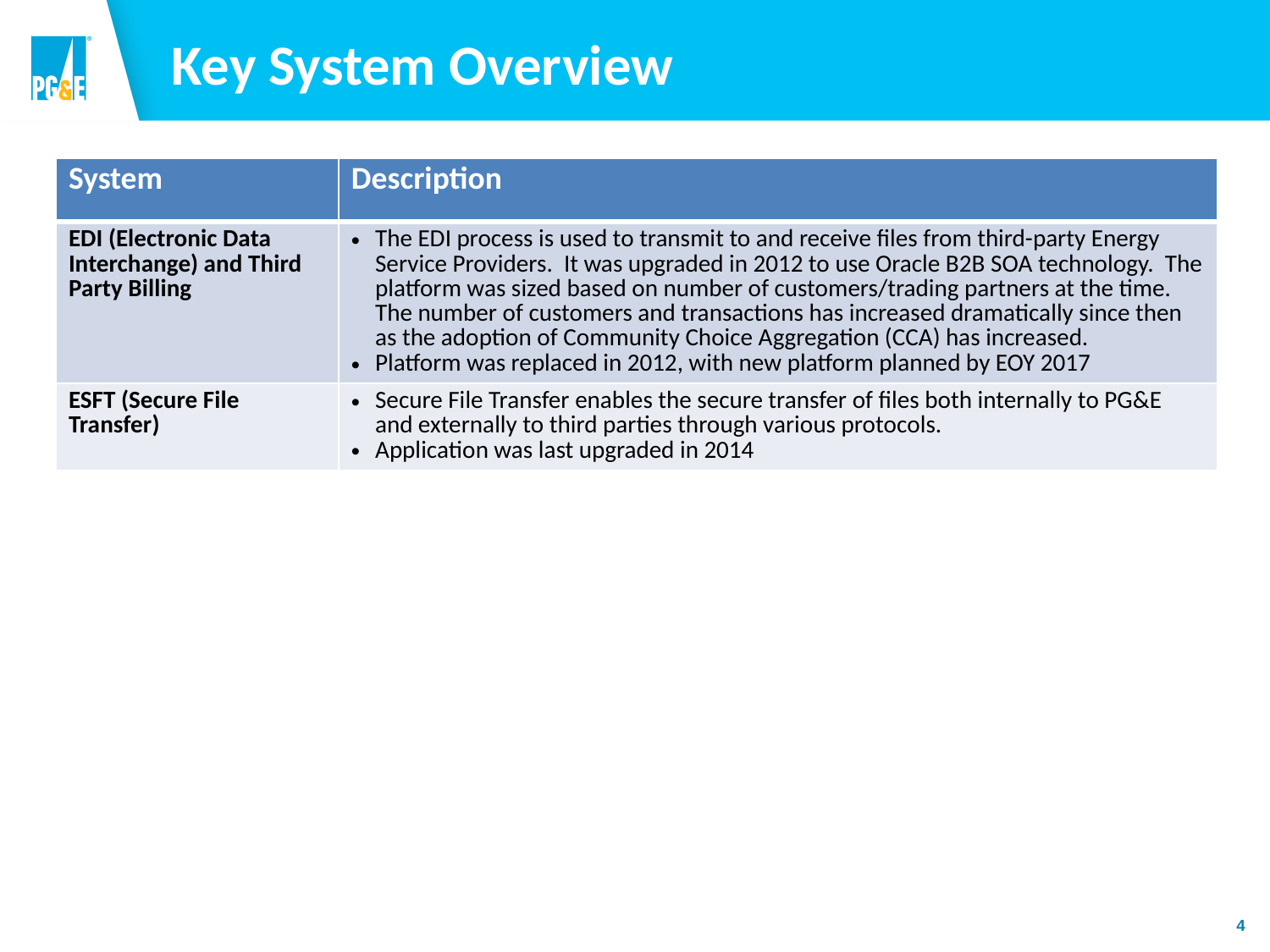

Key System Overview
| System | Description |
| --- | --- |
| EDI (Electronic Data Interchange) and Third Party Billing | The EDI process is used to transmit to and receive files from third-party Energy Service Providers. It was upgraded in 2012 to use Oracle B2B SOA technology. The platform was sized based on number of customers/trading partners at the time. The number of customers and transactions has increased dramatically since then as the adoption of Community Choice Aggregation (CCA) has increased. Platform was replaced in 2012, with new platform planned by EOY 2017 |
| ESFT (Secure File Transfer) | Secure File Transfer enables the secure transfer of files both internally to PG&E and externally to third parties through various protocols. Application was last upgraded in 2014 |
4